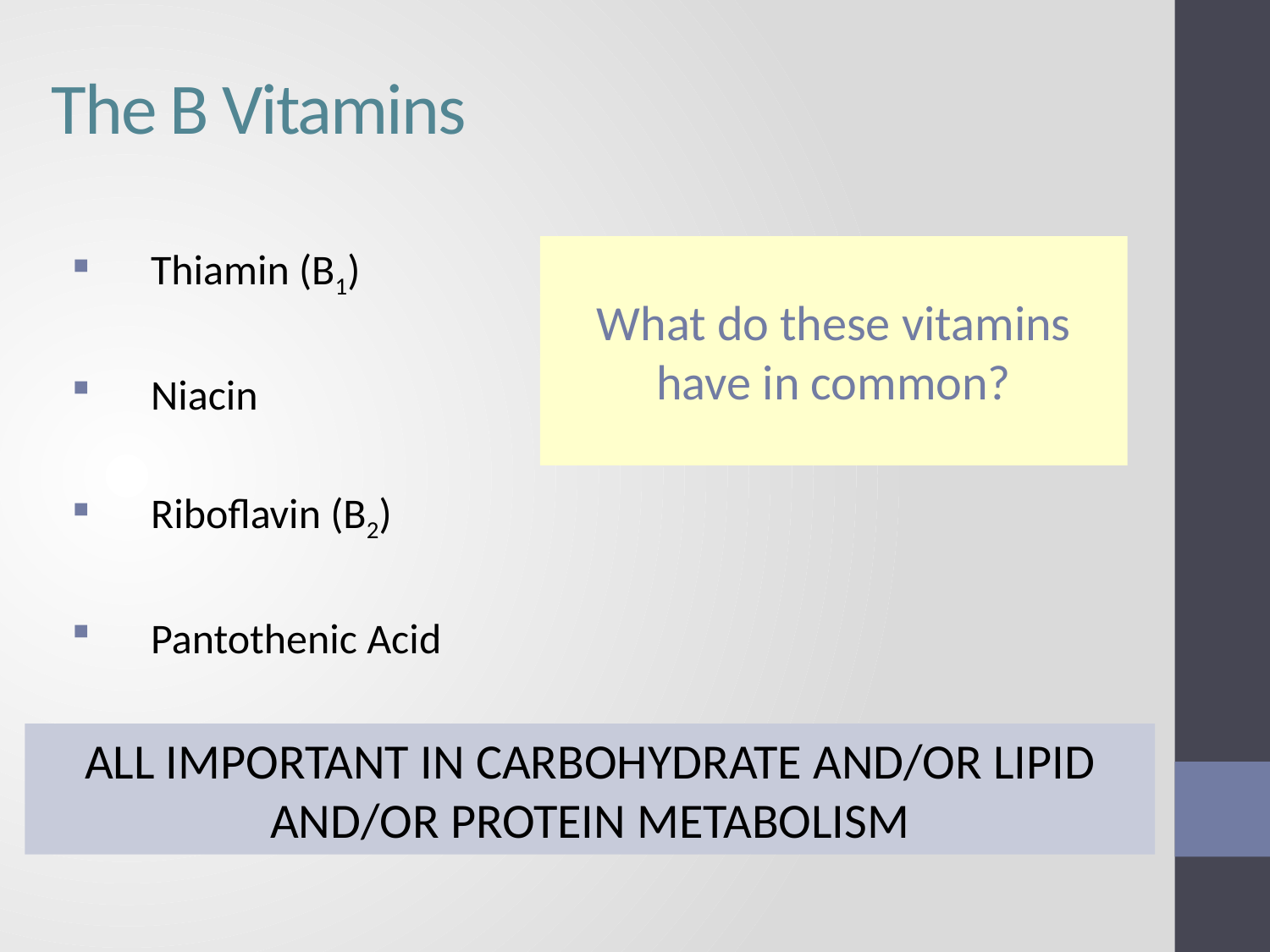

The B Vitamins
Thiamin (B1)

Niacin

Riboflavin (B2)

Pantothenic Acid
What do these vitamins have in common?
ALL IMPORTANT IN CARBOHYDRATE AND/OR LIPID AND/OR PROTEIN METABOLISM